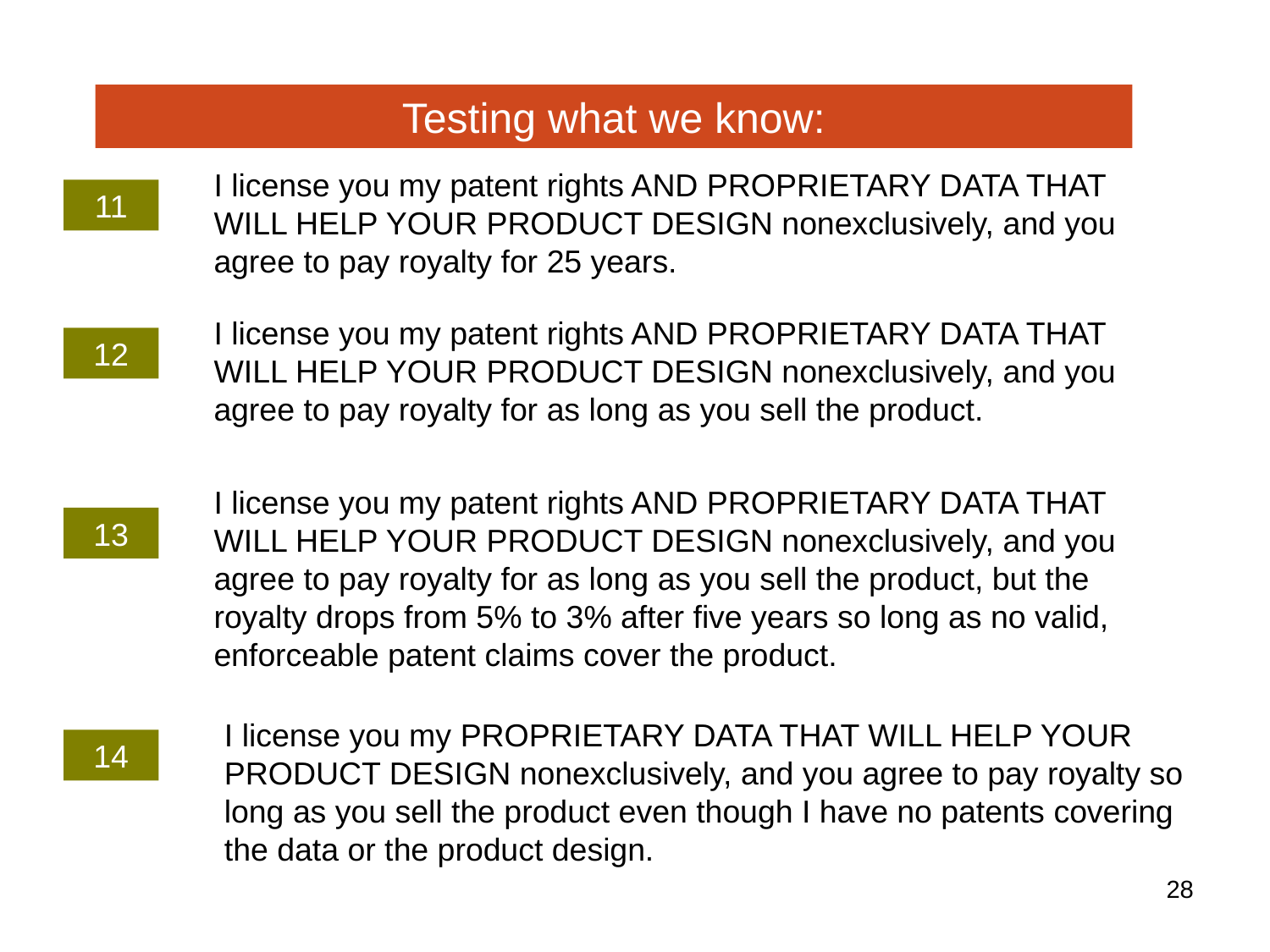

Testing what we know:
I license you my patent rights AND PROPRIETARY DATA THAT WILL HELP YOUR PRODUCT DESIGN nonexclusively, and you agree to pay royalty for 25 years.
11
I license you my patent rights AND PROPRIETARY DATA THAT WILL HELP YOUR PRODUCT DESIGN nonexclusively, and you agree to pay royalty for as long as you sell the product.
12
I license you my patent rights AND PROPRIETARY DATA THAT WILL HELP YOUR PRODUCT DESIGN nonexclusively, and you agree to pay royalty for as long as you sell the product, but the royalty drops from 5% to 3% after five years so long as no valid, enforceable patent claims cover the product.
13
I license you my PROPRIETARY DATA THAT WILL HELP YOUR PRODUCT DESIGN nonexclusively, and you agree to pay royalty so long as you sell the product even though I have no patents covering the data or the product design.
14
28